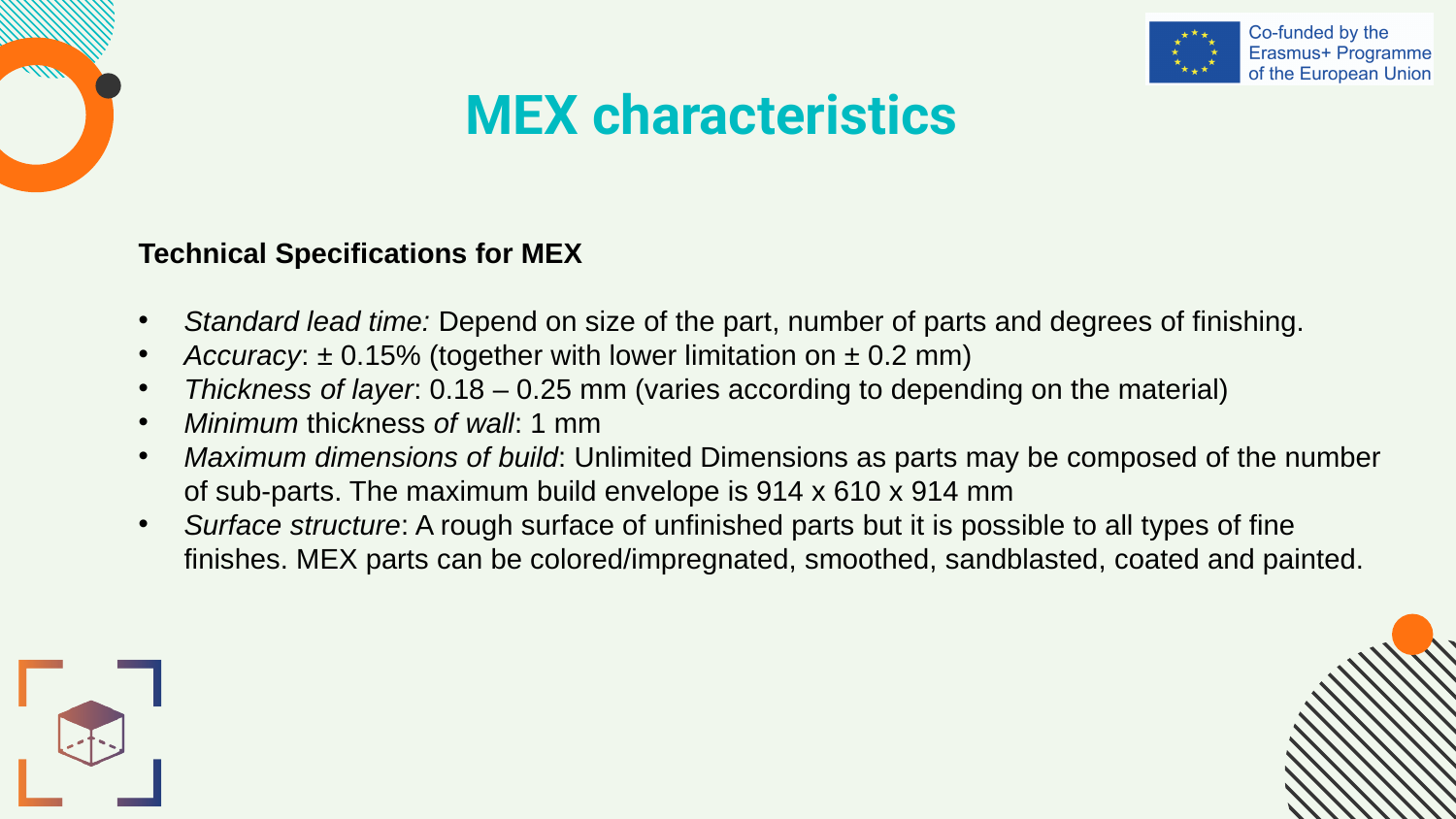

# MEX characteristics
Technical Specifications for MEX

Standard lead time: Depend on size of the part, number of parts and degrees of finishing.
Accuracy: ± 0.15% (together with lower limitation on ± 0.2 mm)
Thickness of layer: 0.18 – 0.25 mm (varies according to depending on the material)
Minimum thickness of wall: 1 mm
Maximum dimensions of build: Unlimited Dimensions as parts may be composed of the number of sub-parts. The maximum build envelope is 914 x 610 x 914 mm
Surface structure: A rough surface of unfinished parts but it is possible to all types of fine finishes. MEX parts can be colored/impregnated, smoothed, sandblasted, coated and painted.